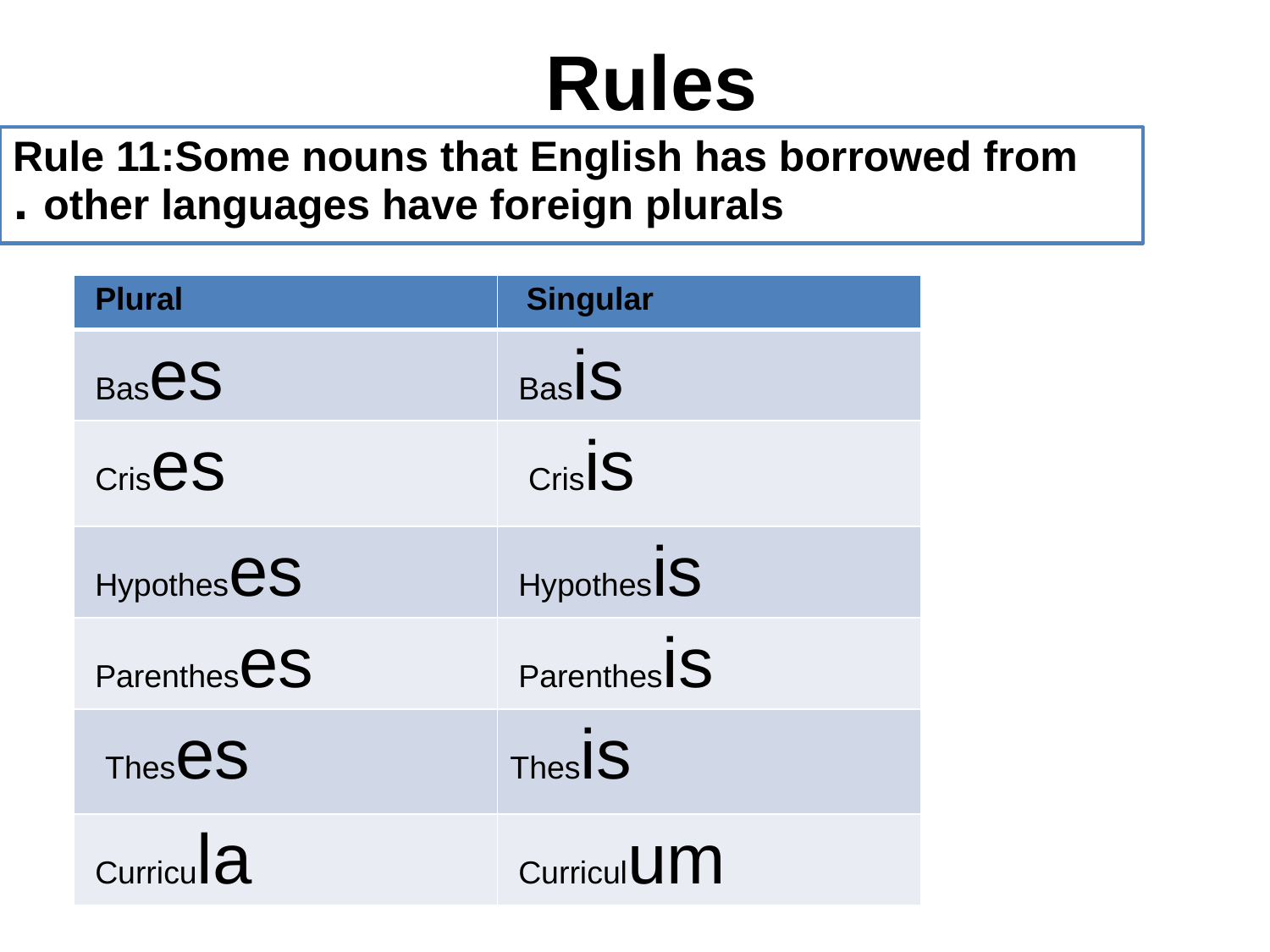

# Rules
Rule 11:Some nouns that English has borrowed from other languages have foreign plurals .
| Plural | Singular |
| --- | --- |
| Bases | Basis |
| Crises | Crisis |
| Hypotheses | Hypothesis |
| Parentheses | Parenthesis |
| Theses | Thesis |
| Curricula | Curriculum |